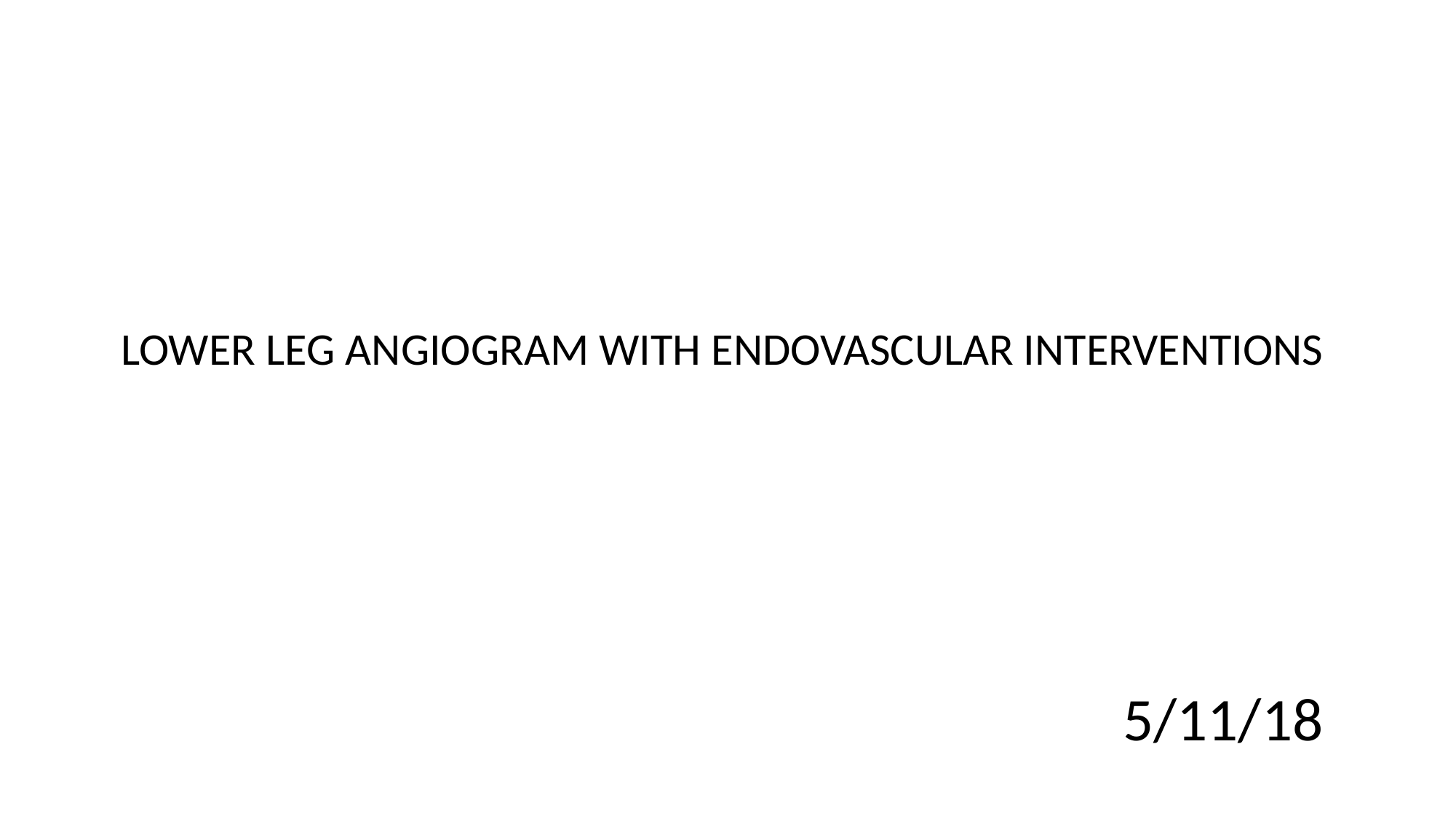

# LOWER LEG ANGIOGRAM WITH ENDOVASCULAR INTERVENTIONS
5/11/18